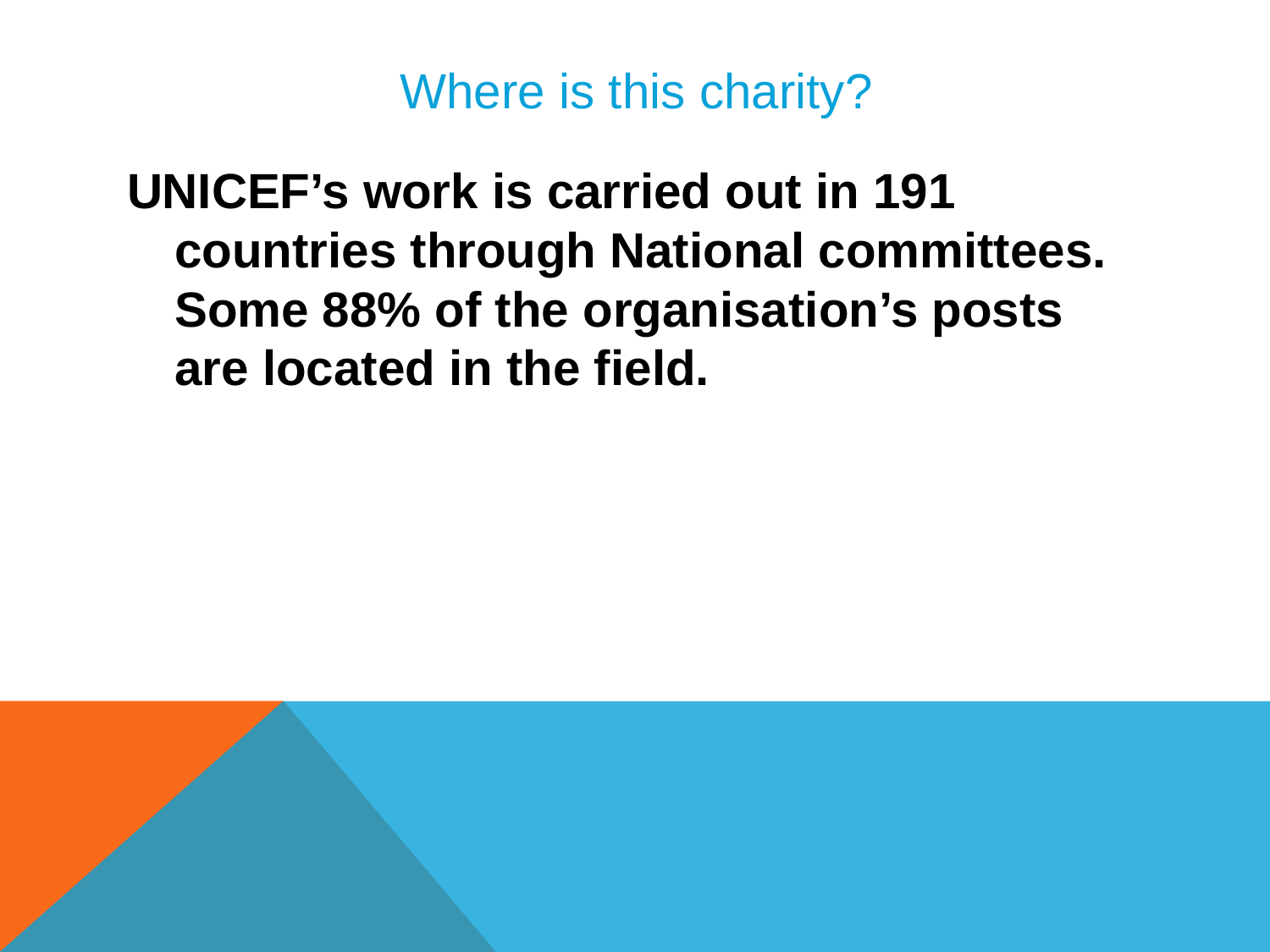

# Where is this charity?
UNICEF’s work is carried out in 191 countries through National committees. Some 88% of the organisation’s posts are located in the field.